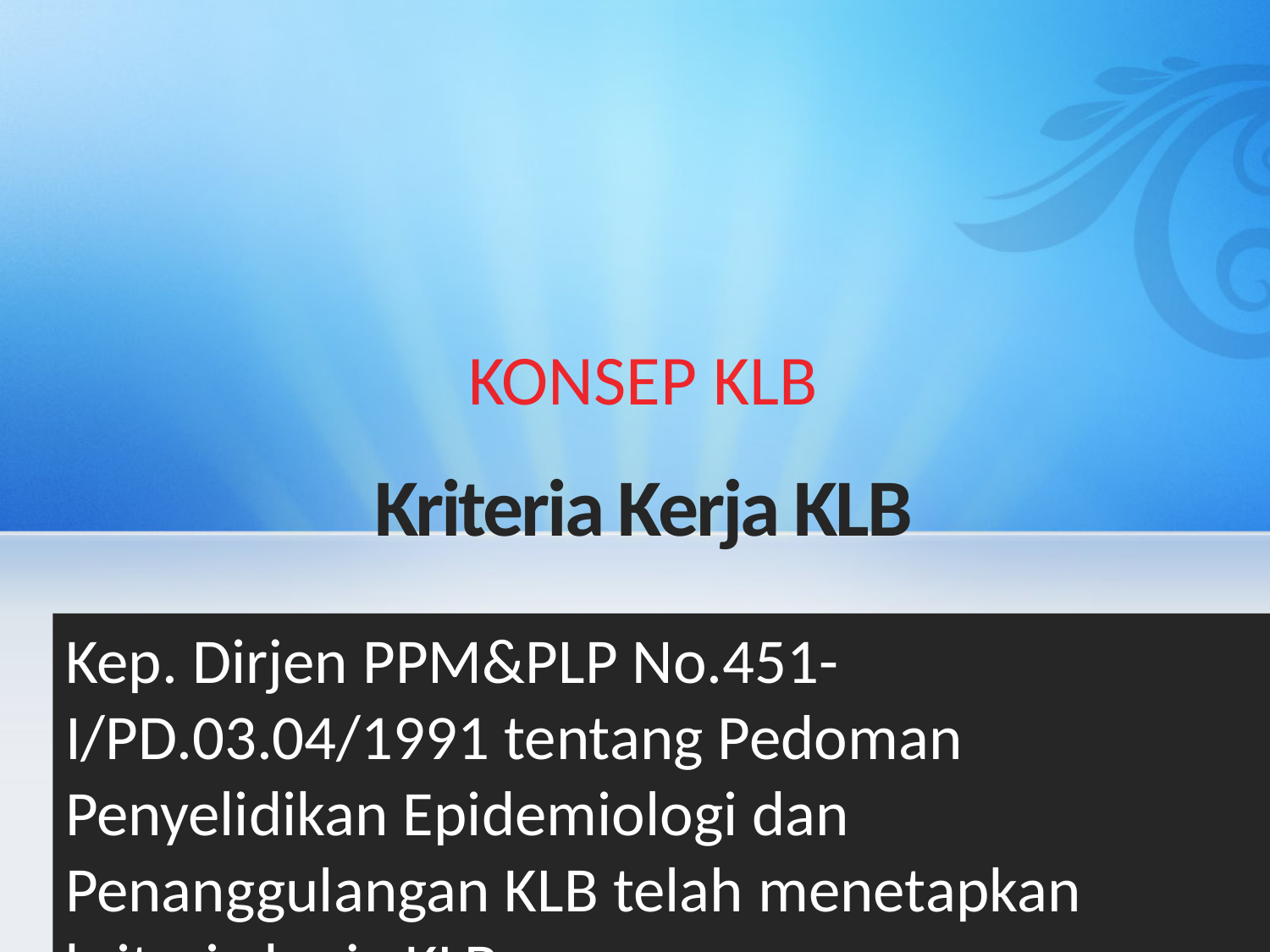

KONSEP KLB
# Kriteria Kerja KLB
Kep. Dirjen PPM&PLP No.451- I/PD.03.04/1991 tentang Pedoman Penyelidikan Epidemiologi dan Penanggulangan KLB telah menetapkan kriteria kerja KLB